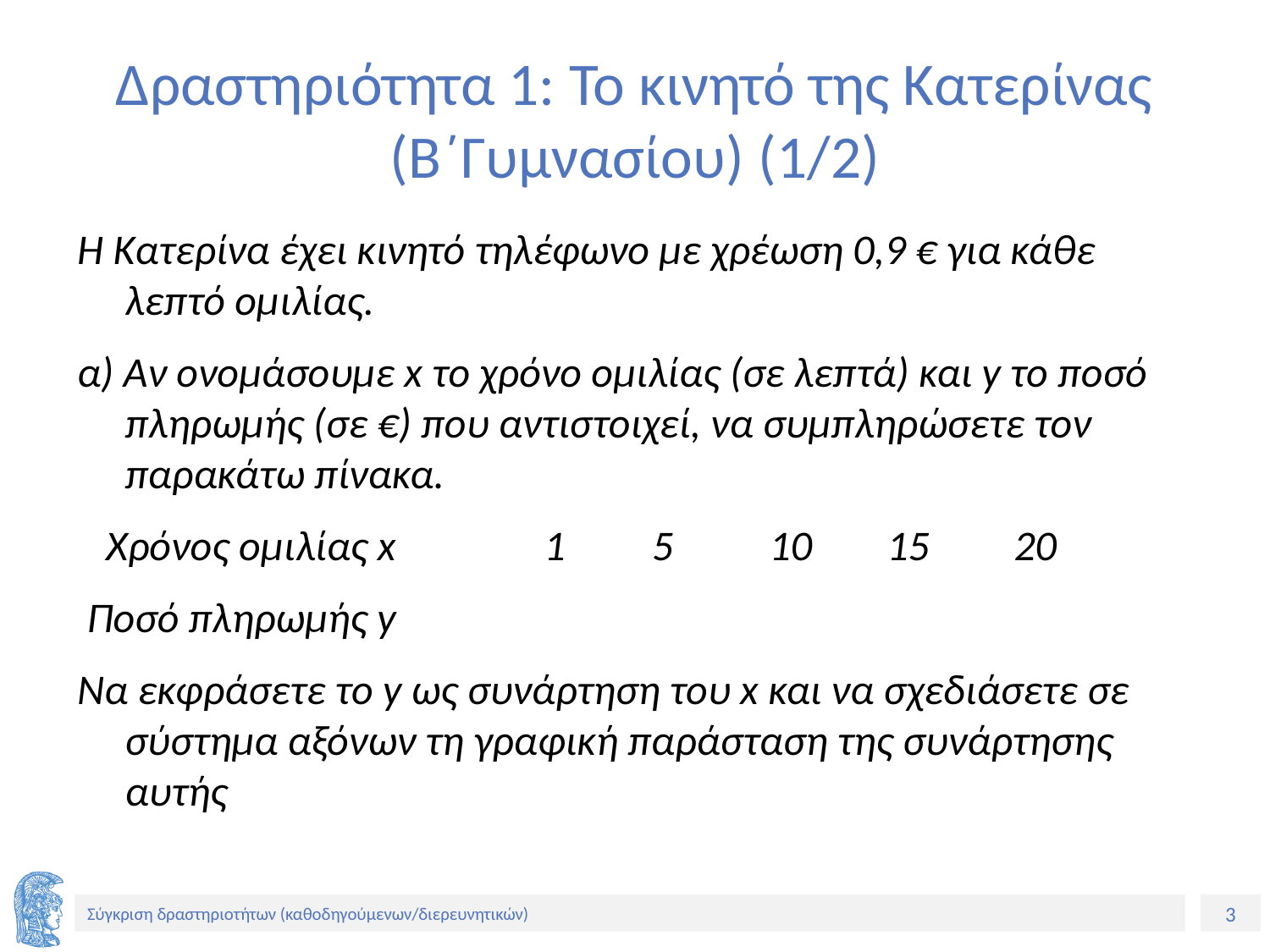

# Δραστηριότητα 1: Το κινητό της Κατερίνας (Β΄Γυμνασίου) (1/2)
Η Κατερίνα έχει κινητό τηλέφωνο με χρέωση 0,9 € για κάθε λεπτό ομιλίας.
α) Αν ονομάσουμε x το χρόνο ομιλίας (σε λεπτά) και y το ποσό πληρωμής (σε €) που αντιστοιχεί, να συμπληρώσετε τον παρακάτω πίνακα.
   Χρόνος ομιλίας x	    1	  5	 10	15	20
 Ποσό πληρωμής y
Να εκφράσετε το y ως συνάρτηση του x και να σχεδιάσετε σε σύστημα αξόνων τη γραφική παράσταση της συνάρτησης αυτής